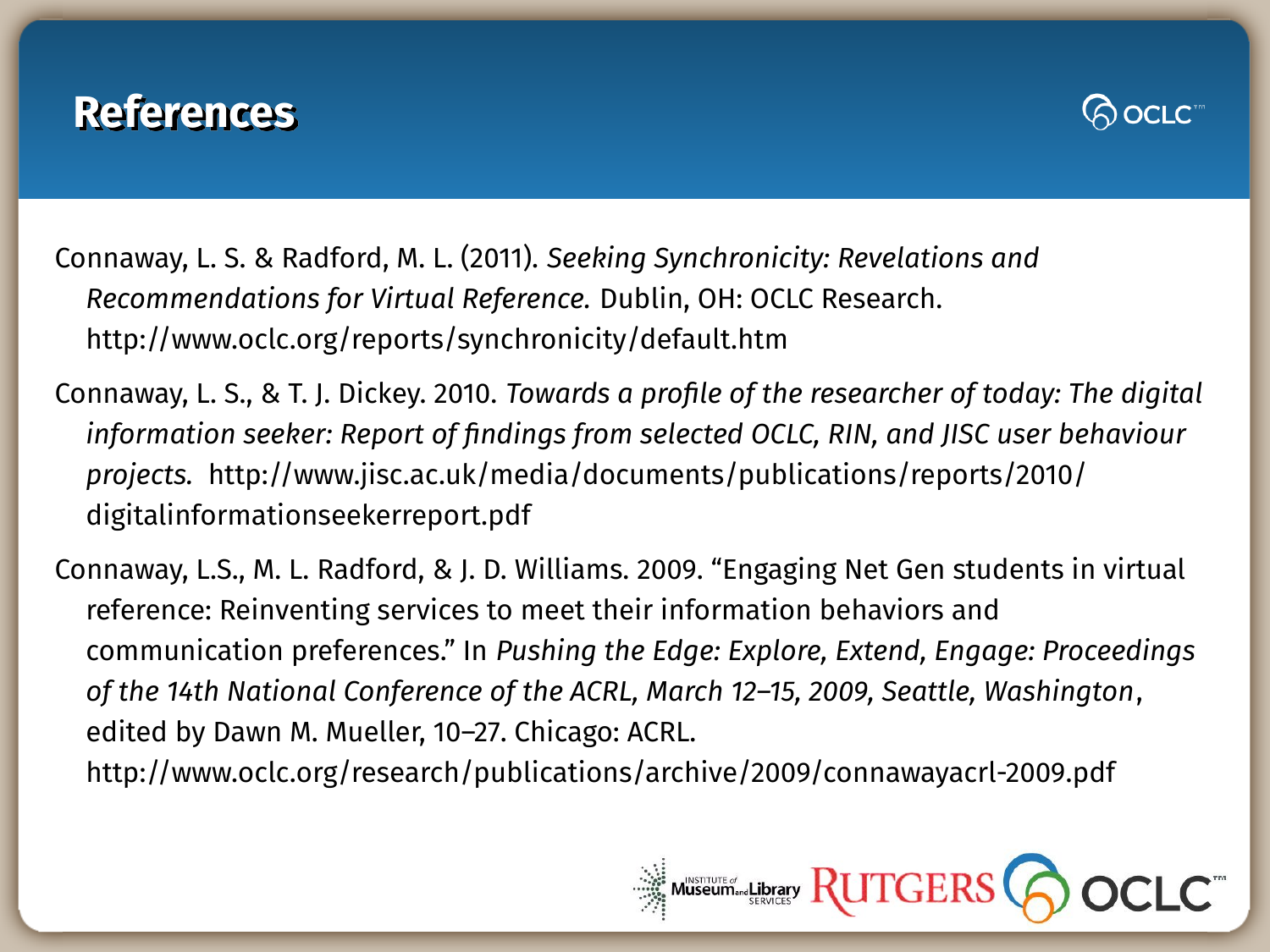

# References
Connaway, L. S. & Radford, M. L. (2011). Seeking Synchronicity: Revelations and Recommendations for Virtual Reference. Dublin, OH: OCLC Research. http://www.oclc.org/reports/synchronicity/default.htm
Connaway, L. S., & T. J. Dickey. 2010. Towards a profile of the researcher of today: The digital information seeker: Report of findings from selected OCLC, RIN, and JISC user behaviour projects.  http://www.jisc.ac.uk/media/documents/publications/reports/2010/
digitalinformationseekerreport.pdf
Connaway, L.S., M. L. Radford, & J. D. Williams. 2009. “Engaging Net Gen students in virtual reference: Reinventing services to meet their information behaviors and communication preferences.” In Pushing the Edge: Explore, Extend, Engage: Proceedings of the 14th National Conference of the ACRL, March 12–15, 2009, Seattle, Washington, edited by Dawn M. Mueller, 10–27. Chicago: ACRL. http://www.oclc.org/research/publications/archive/2009/connawayacrl-2009.pdf